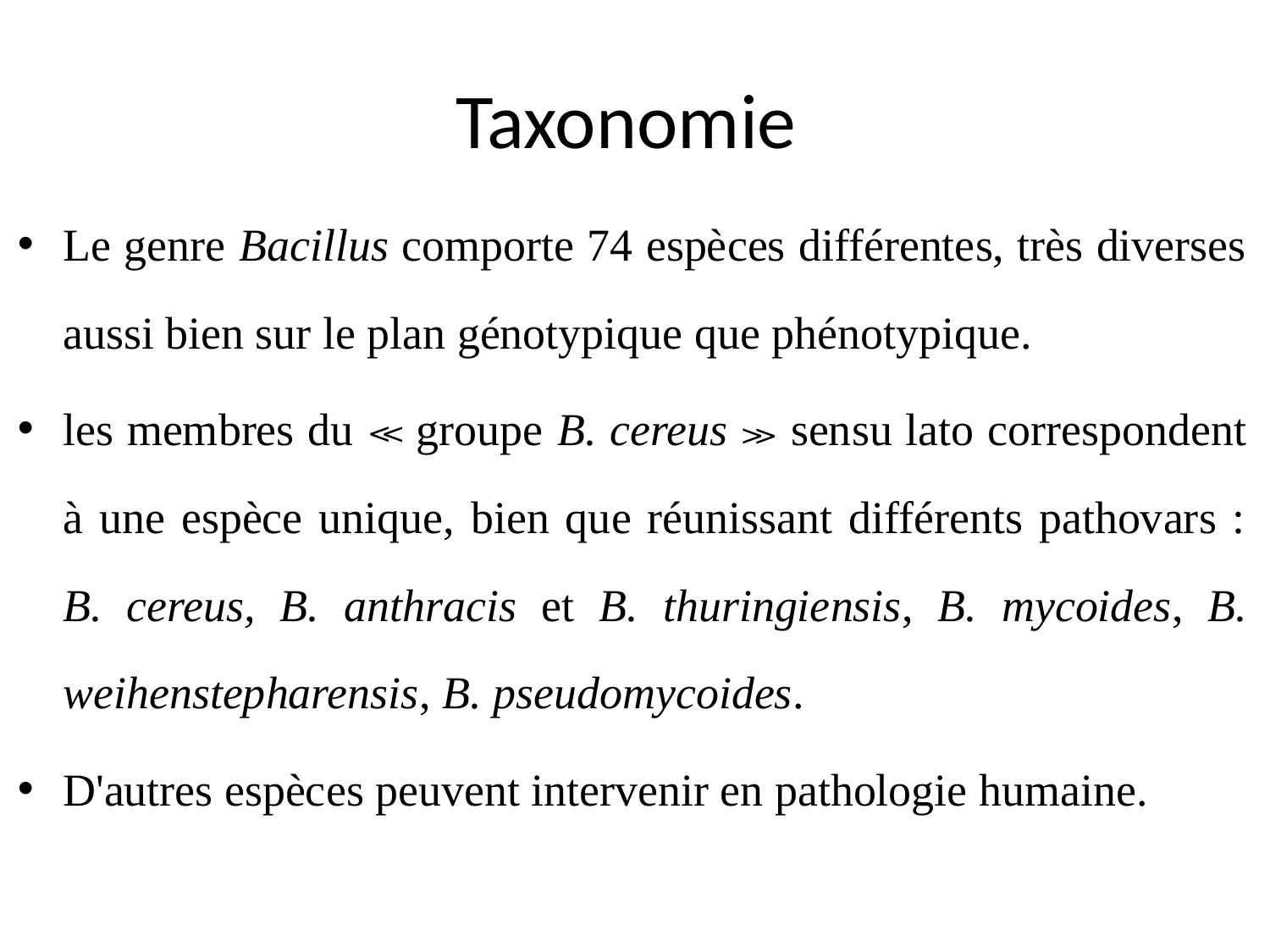

# Taxonomie
Le genre Bacillus comporte 74 espèces différentes, très diverses aussi bien sur le plan génotypique que phénotypique.
les membres du ≪ groupe B. cereus ≫ sensu lato correspondent à une espèce unique, bien que réunissant différents pathovars : B. cereus, B. anthracis et B. thuringiensis, B. mycoides, B. weihenstepharensis, B. pseudomycoides.
D'autres espèces peuvent intervenir en pathologie humaine.